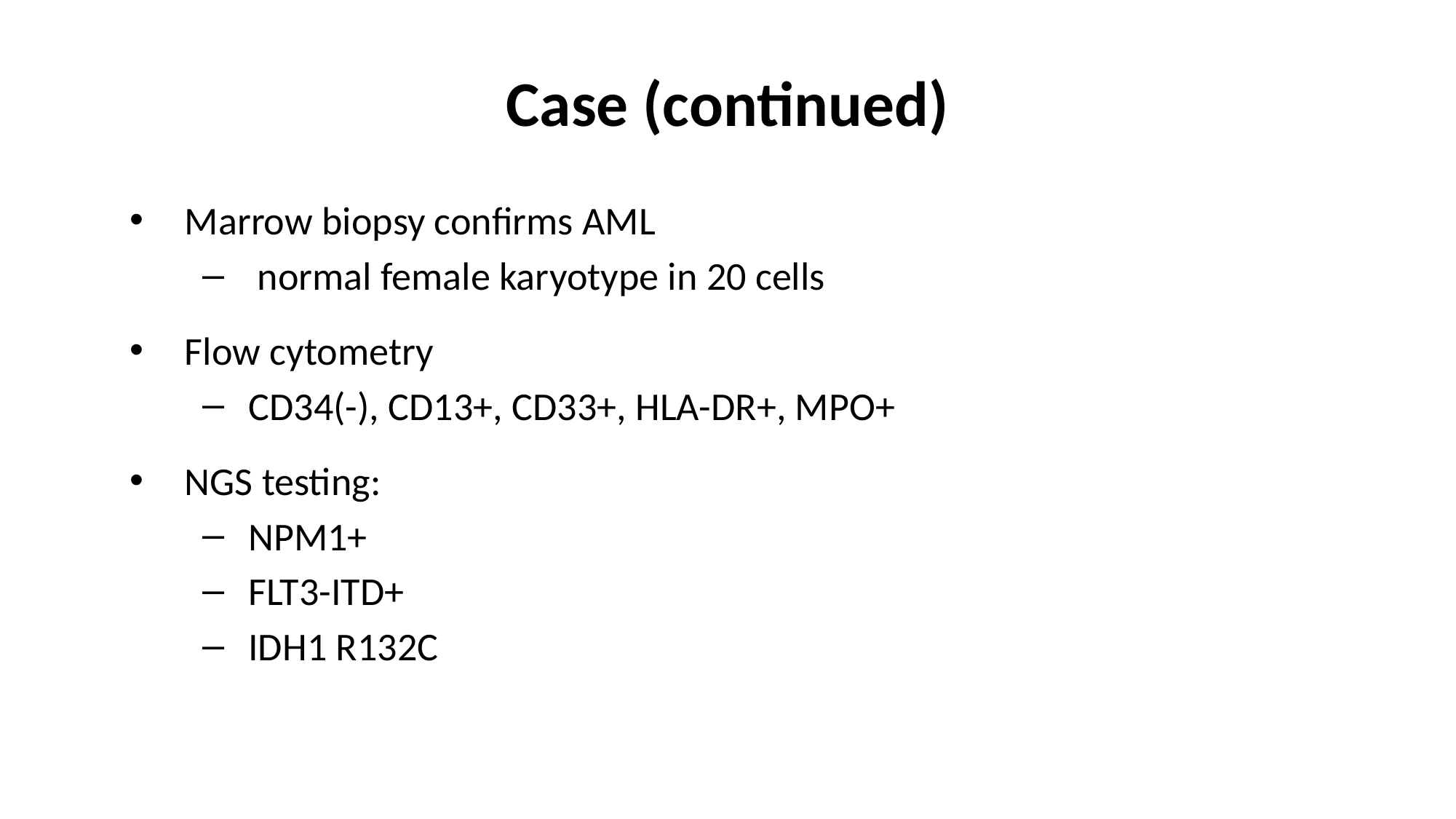

# Case (continued)
Marrow biopsy confirms AML
 normal female karyotype in 20 cells
Flow cytometry
CD34(-), CD13+, CD33+, HLA-DR+, MPO+
NGS testing:
NPM1+
FLT3-ITD+
IDH1 R132C